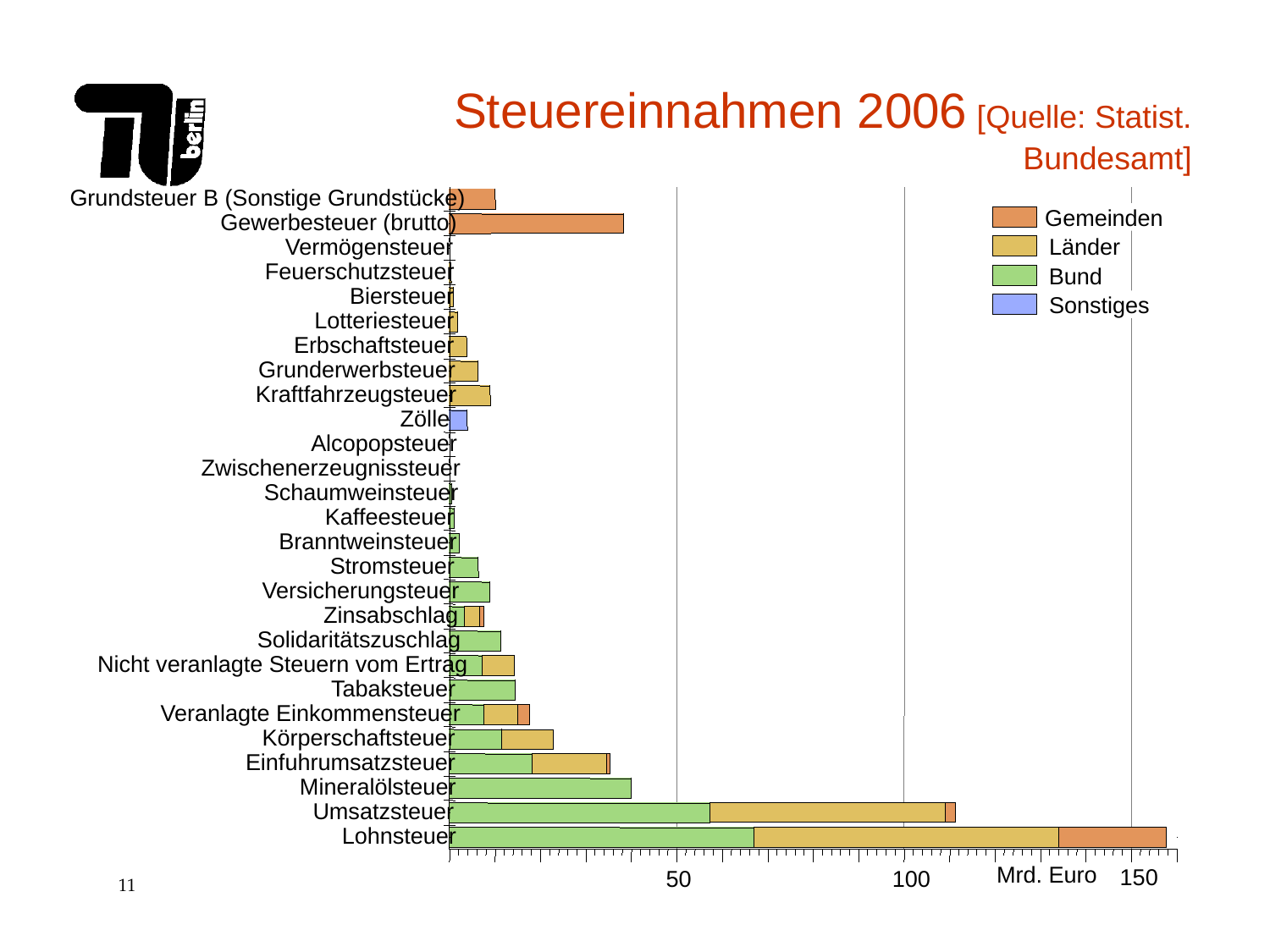

# Steuereinnahmen 2006 [Quelle: Statist. Bundesamt]

  Grundsteuer B (Sonstige Grundstücke)

 Gemeinden

  Gewerbesteuer (brutto)

  Vermögensteuer
 Länder

  Feuerschutzsteuer

 Bund

  Biersteuer

 Sonstiges

  Lotteriesteuer

  Erbschaftsteuer

  Grunderwerbsteuer

  Kraftfahrzeugsteuer

  Zölle

  Alcopopsteuer

  Zwischenerzeugnissteuer

  Schaumweinsteuer

  Kaffeesteuer

  Branntweinsteuer

  Stromsteuer

  Versicherungsteuer

  Zinsabschlag

  Solidaritätszuschlag

  Nicht veranlagte Steuern vom Ertrag

  Tabaksteuer

  Veranlagte Einkommensteuer

  Körperschaftsteuer

  Einfuhrumsatzsteuer

  Mineralölsteuer

  Umsatzsteuer

  Lohnsteuer

Mrd. Euro
150
100
50